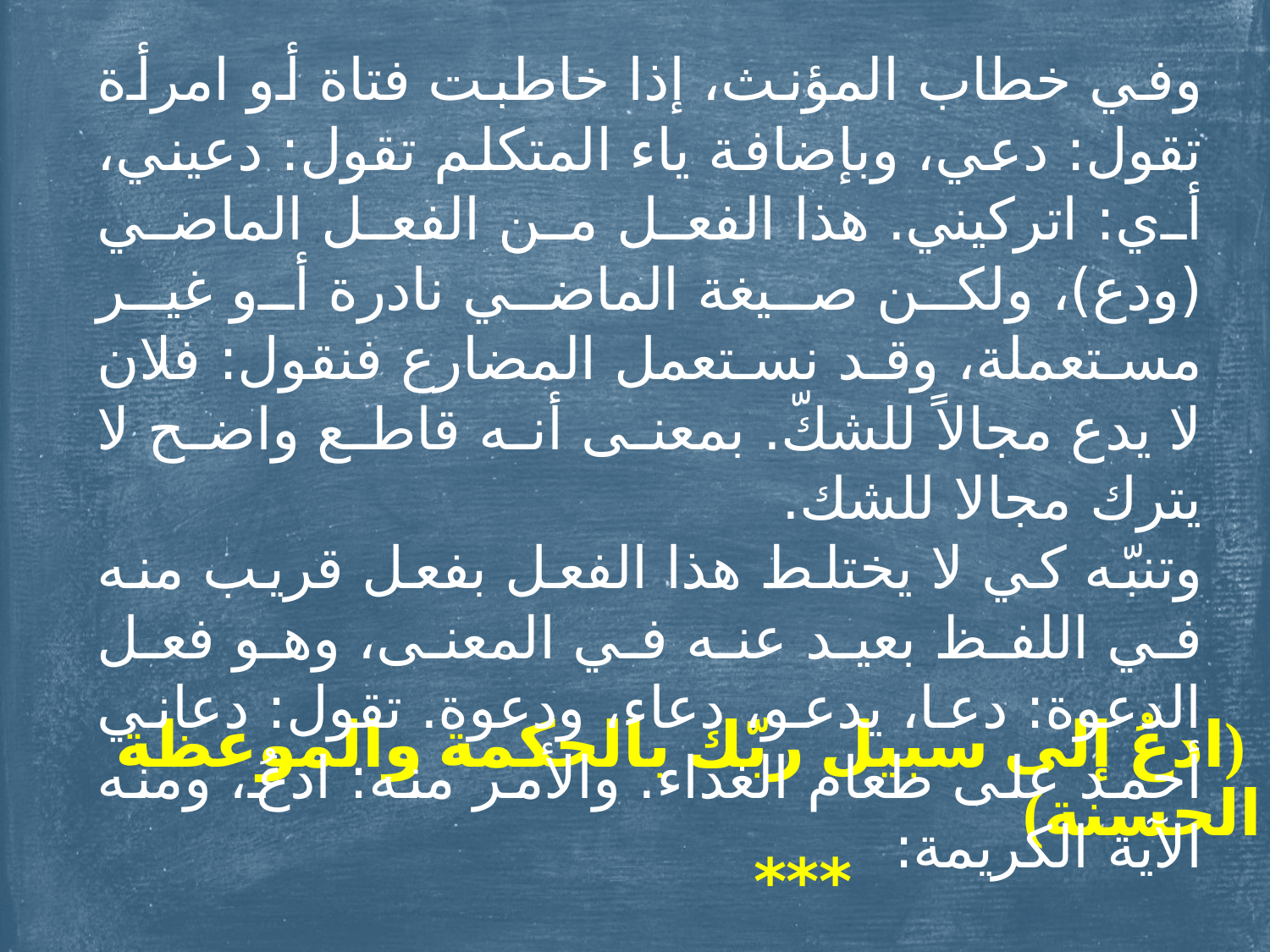

وفي خطاب المؤنث، إذا خاطبت فتاة أو امرأة تقول: دعي، وبإضافة ياء المتكلم تقول: دعيني، أي: اتركيني. هذا الفعل من الفعل الماضي (ودع)، ولكن صيغة الماضي نادرة أو غير مستعملة، وقد نستعمل المضارع فنقول: فلان لا يدع مجالاً للشكّ. بمعنى أنه قاطع واضح لا يترك مجالا للشك.
وتنبّه كي لا يختلط هذا الفعل بفعل قريب منه في اللفظ بعيد عنه في المعنى، وهو فعل الدعوة: دعا، يدعو، دعاء، ودعوة. تقول: دعاني أحمد على طعام الغداء. والأمر منه: ادعُ، ومنه الآية الكريمة:
	 (ادعُ إلى سبيل ربّك بالحكمة والموعظة الحسنة)
				 ***